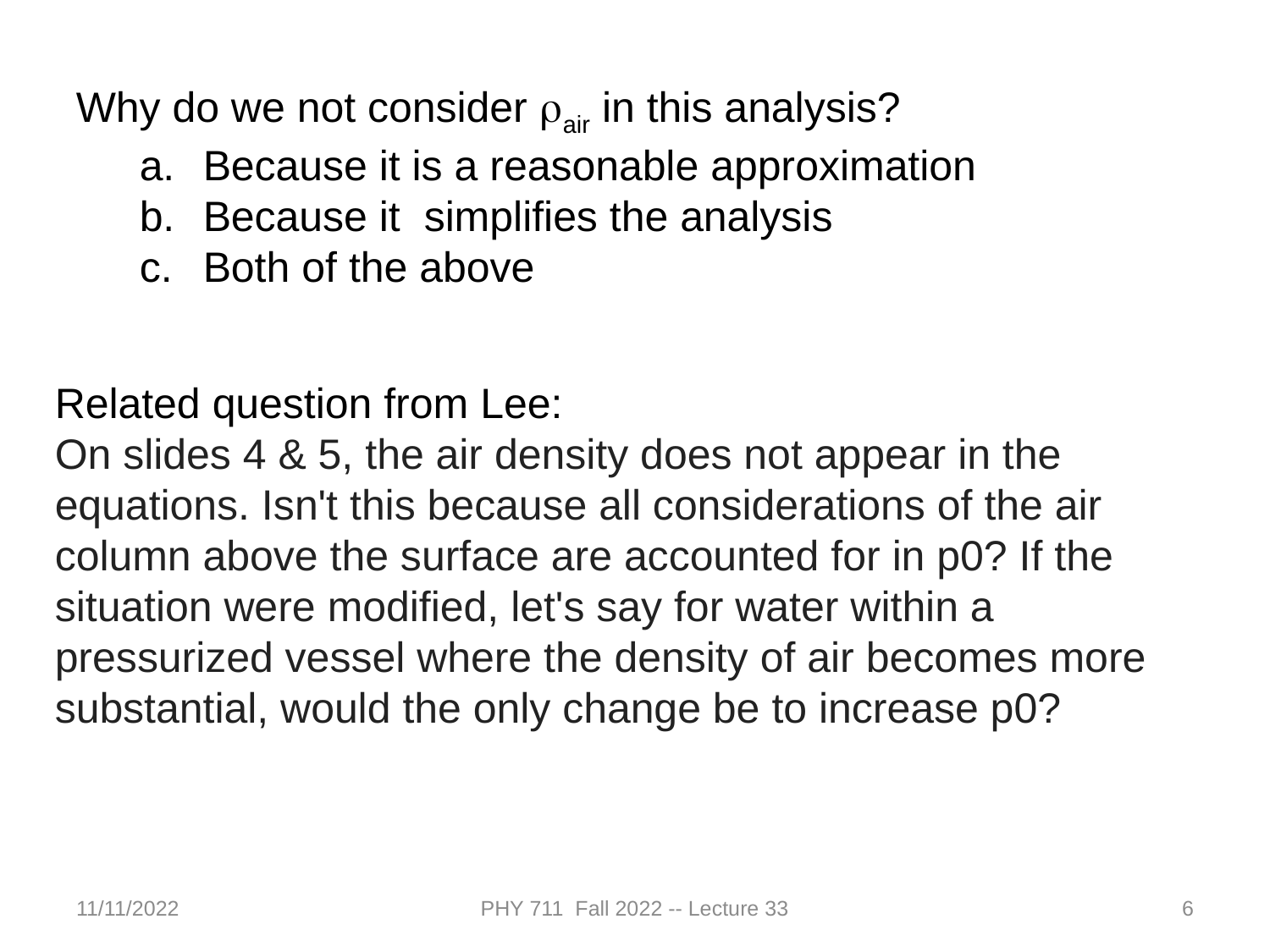

Why do we not consider ρair in this analysis?
Because it is a reasonable approximation
Because it  simplifies the analysis
Both of the above
Related question from Lee:
On slides 4 & 5, the air density does not appear in the equations. Isn't this because all considerations of the air column above the surface are accounted for in p0? If the situation were modified, let's say for water within a pressurized vessel where the density of air becomes more substantial, would the only change be to increase p0?
11/11/2022
PHY 711  Fall 2022 -- Lecture 33
6